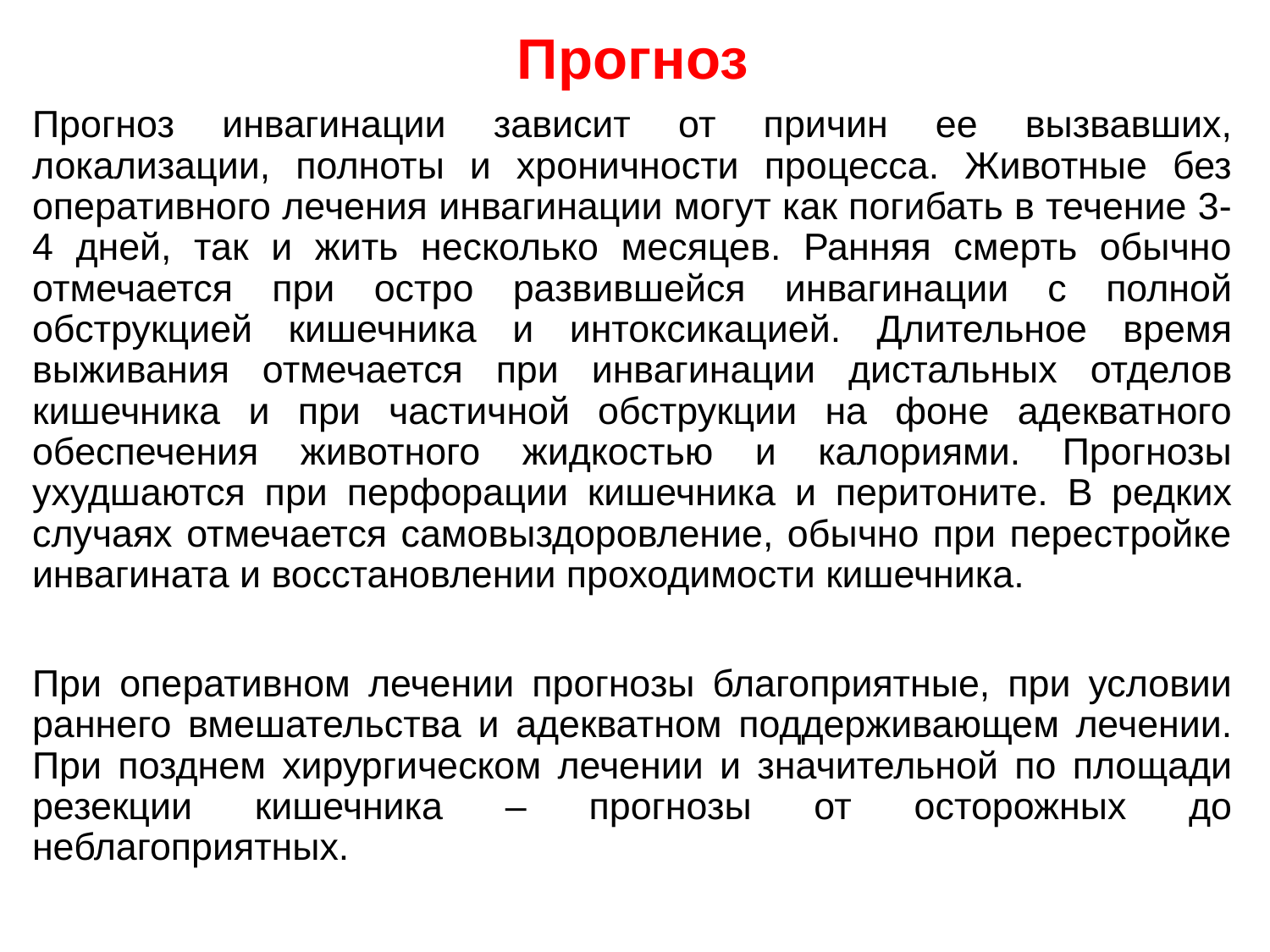

Прогноз
Прогноз инвагинации зависит от причин ее вызвавших, локализации, полноты и хроничности процесса. Животные без оперативного лечения инвагинации могут как погибать в течение 3-4 дней, так и жить несколько месяцев. Ранняя смерть обычно отмечается при остро развившейся инвагинации с полной обструкцией кишечника и интоксикацией. Длительное время выживания отмечается при инвагинации дистальных отделов кишечника и при частичной обструкции на фоне адекватного обеспечения животного жидкостью и калориями. Прогнозы ухудшаются при перфорации кишечника и перитоните. В редких случаях отмечается самовыздоровление, обычно при перестройке инвагината и восстановлении проходимости кишечника.

При оперативном лечении прогнозы благоприятные, при условии раннего вмешательства и адекватном поддерживающем лечении. При позднем хирургическом лечении и значительной по площади резекции кишечника – прогнозы от осторожных до неблагоприятных.